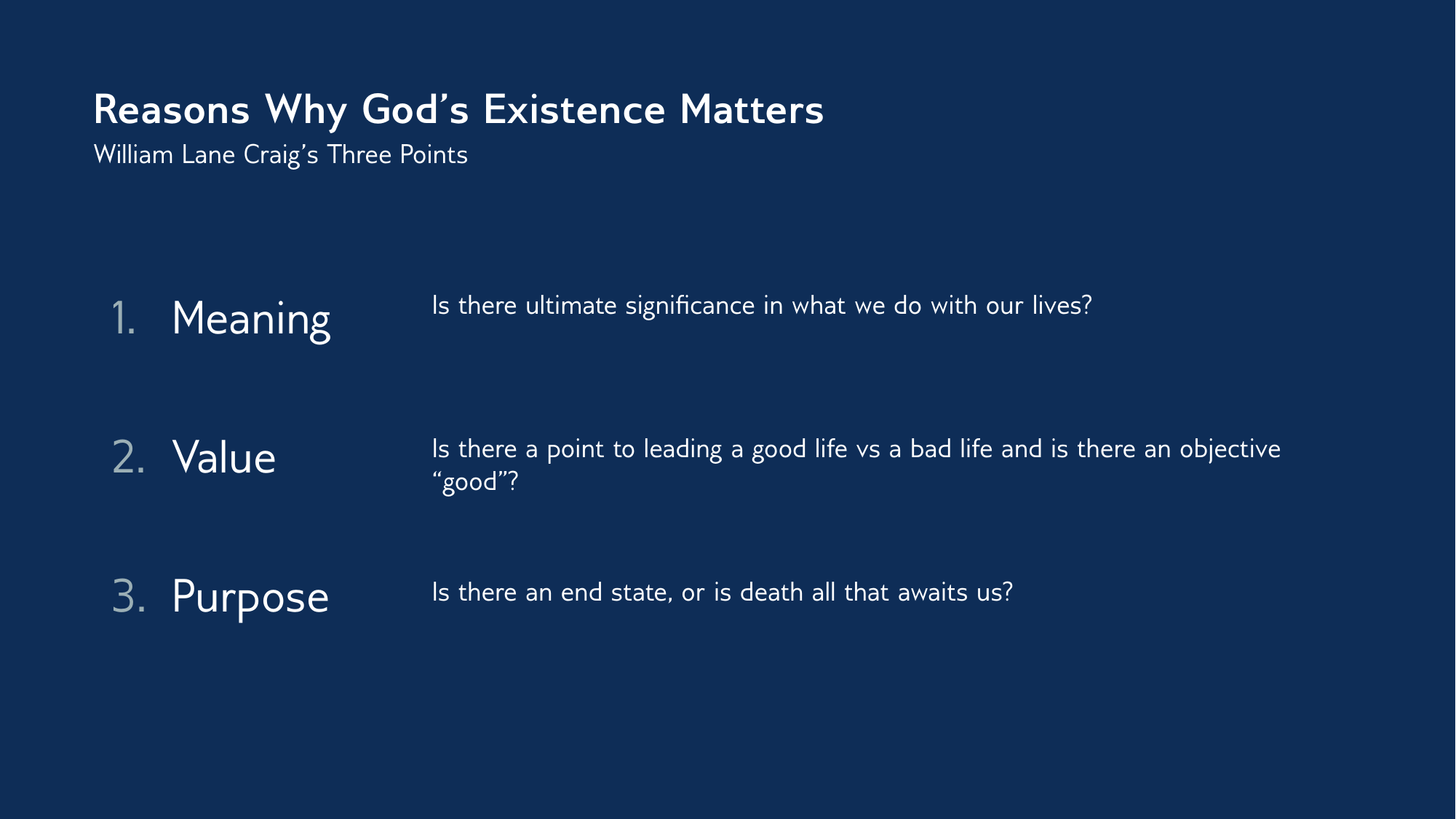

Reasons Why God’s Existence Matters
William Lane Craig’s Three Points
Meaning
Value
Purpose
Is there ultimate significance in what we do with our lives?
Is there a point to leading a good life vs a bad life and is there an objective “good”?
Is there an end state, or is death all that awaits us?